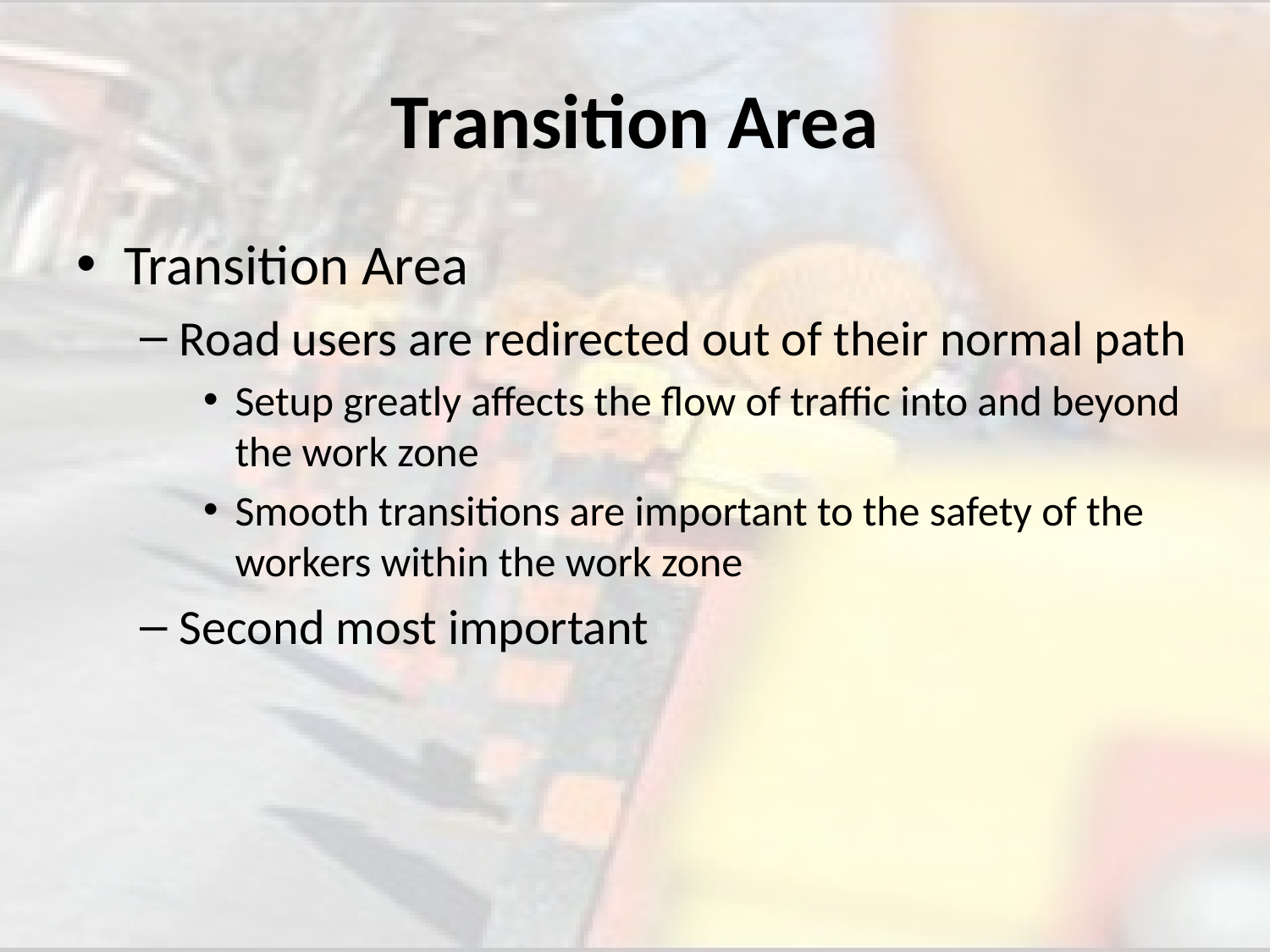

# Transition Area
Transition Area
Road users are redirected out of their normal path
Setup greatly affects the flow of traffic into and beyond the work zone
Smooth transitions are important to the safety of the workers within the work zone
Second most important